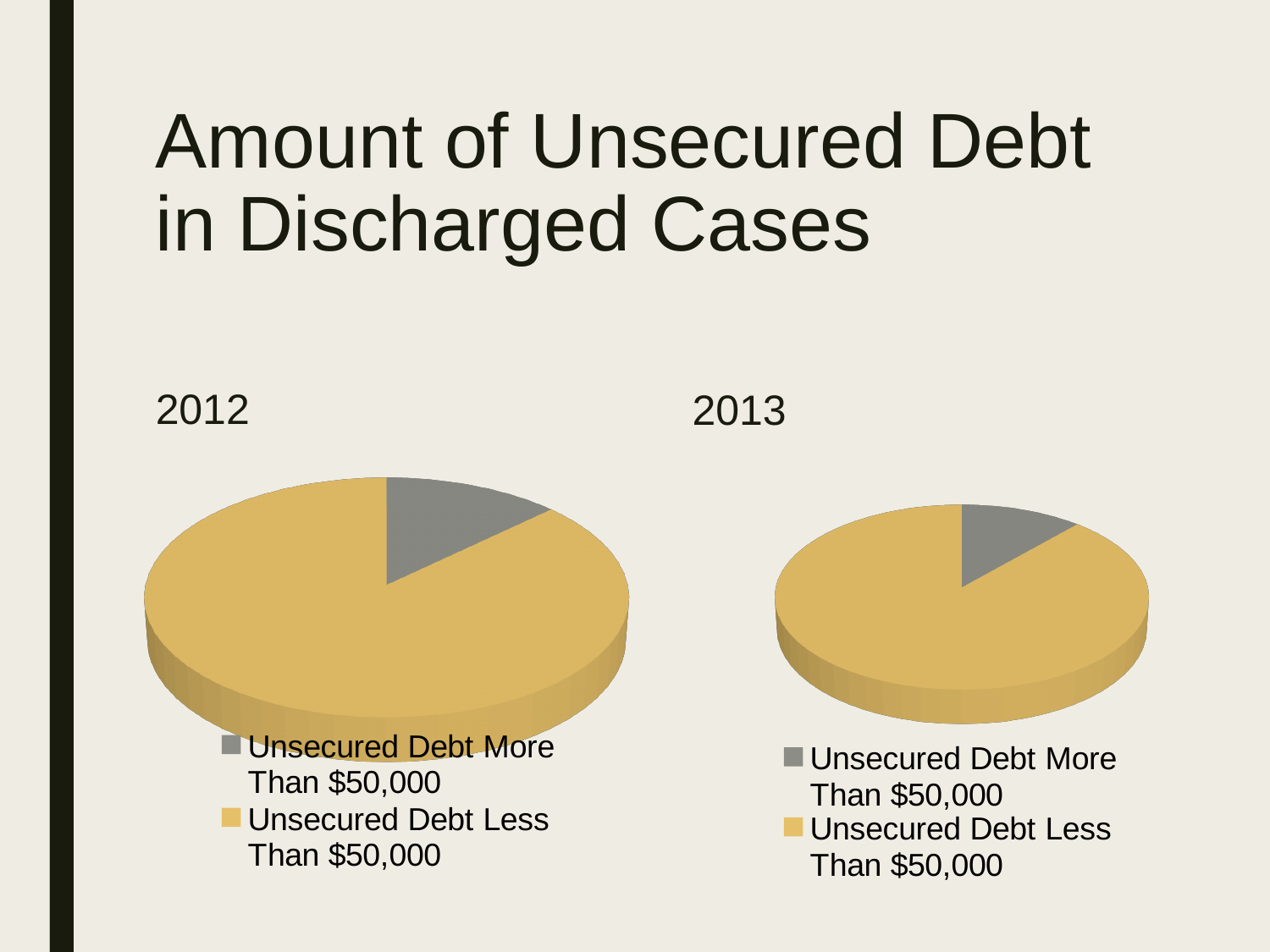

# Amount of Unsecured Debt  in Discharged Cases

[unsupported chart]

2012
2013

[unsupported chart]

[unsupported chart]